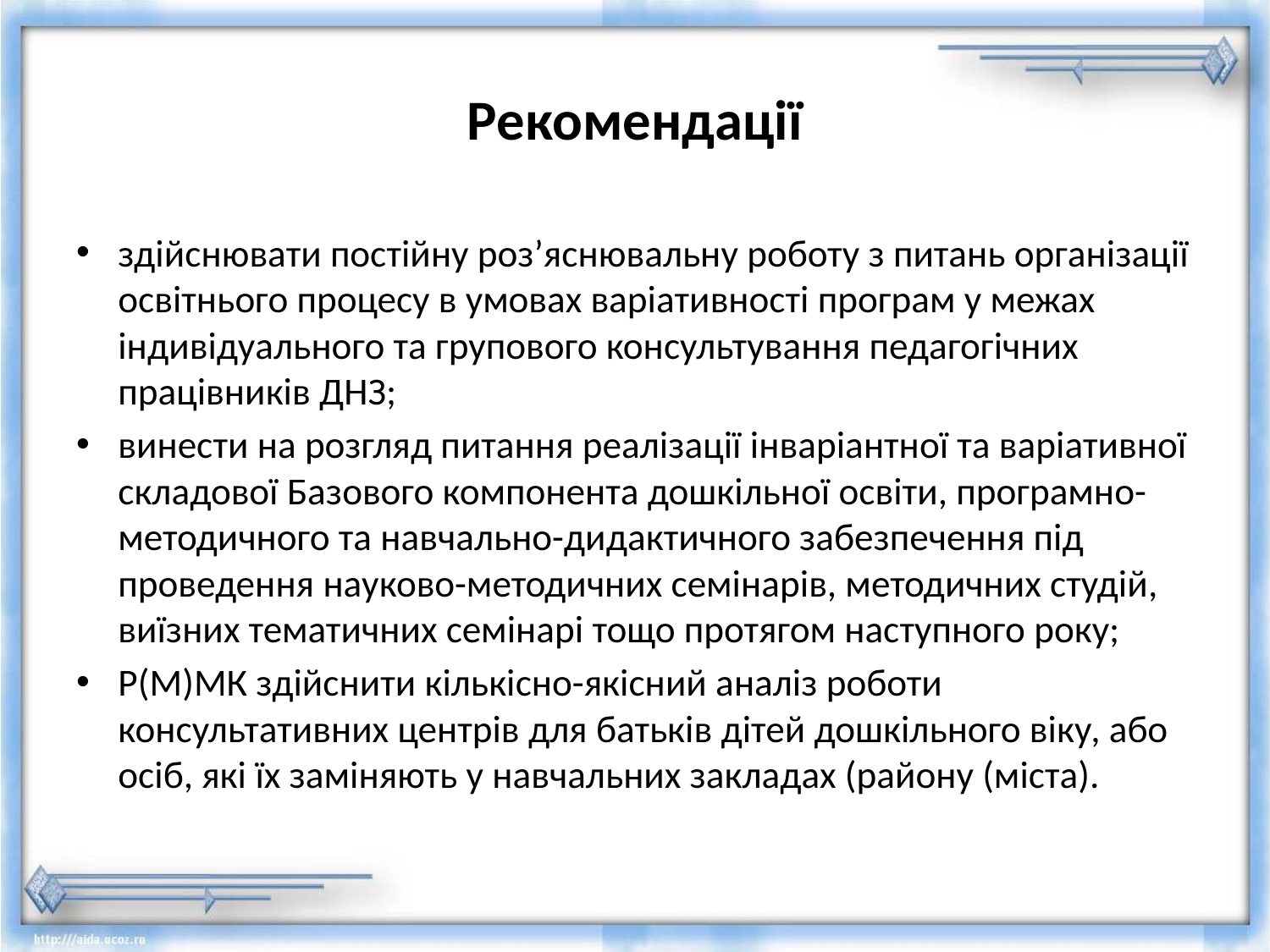

# Рекомендації
здійснювати постійну роз’яснювальну роботу з питань організації освітнього процесу в умовах варіативності програм у межах індивідуального та групового консультування педагогічних працівників ДНЗ;
винести на розгляд питання реалізації інваріантної та варіативної складової Базового компонента дошкільної освіти, програмно-методичного та навчально-дидактичного забезпечення під проведення науково-методичних семінарів, методичних студій, виїзних тематичних семінарі тощо протягом наступного року;
Р(М)МК здійснити кількісно-якісний аналіз роботи консультативних центрів для батьків дітей дошкільного віку, або осіб, які їх заміняють у навчальних закладах (району (міста).